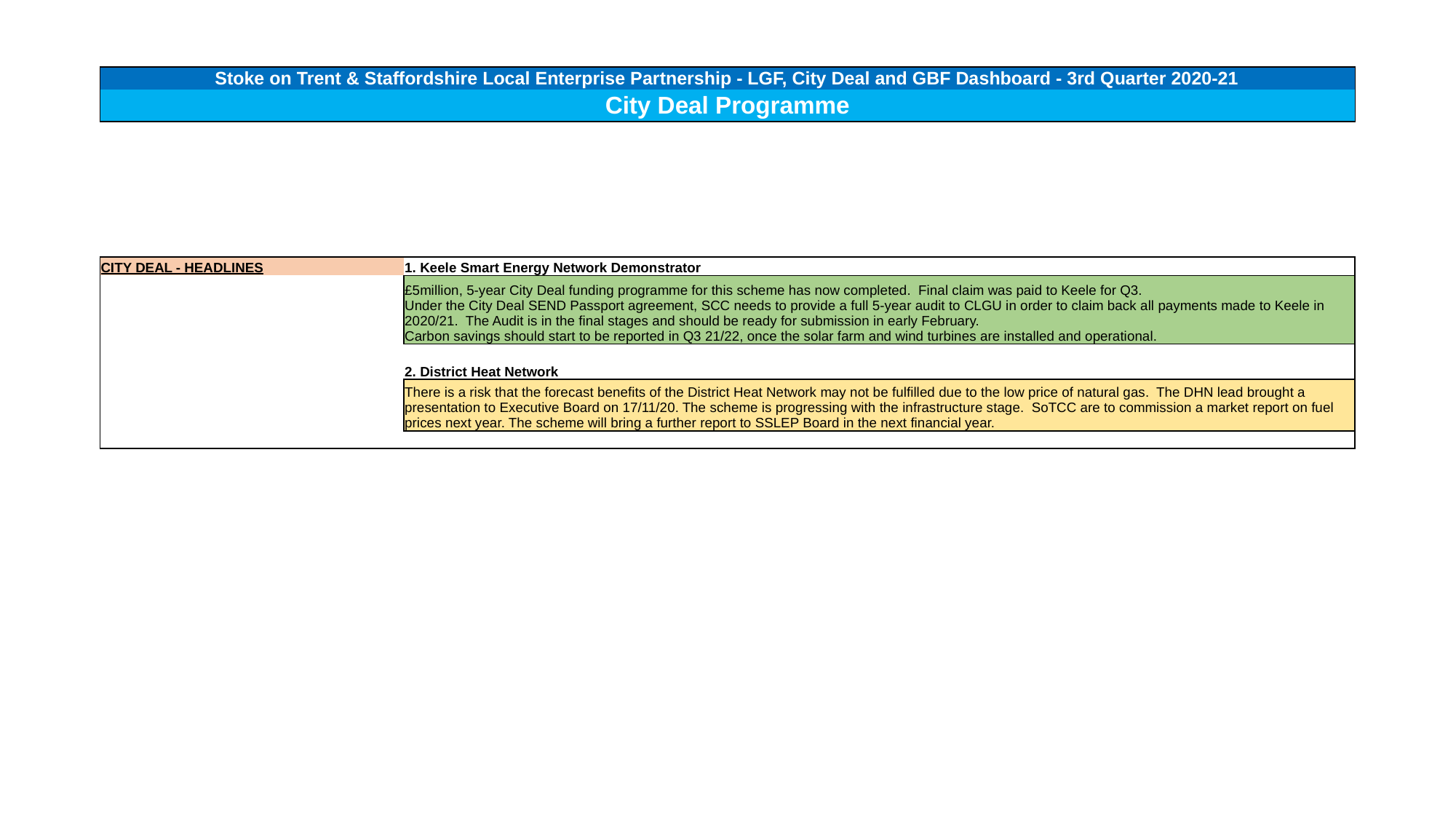

| Stoke on Trent & Staffordshire Local Enterprise Partnership - LGF, City Deal and GBF Dashboard - 3rd Quarter 2020-21 |
| --- |
| City Deal Programme |
| CITY DEAL - HEADLINES | 1. Keele Smart Energy Network Demonstrator |  |  |  |  |  |  |  |
| --- | --- | --- | --- | --- | --- | --- | --- | --- |
|  | £5million, 5-year City Deal funding programme for this scheme has now completed. Final claim was paid to Keele for Q3. Under the City Deal SEND Passport agreement, SCC needs to provide a full 5-year audit to CLGU in order to claim back all payments made to Keele in 2020/21. The Audit is in the final stages and should be ready for submission in early February. Carbon savings should start to be reported in Q3 21/22, once the solar farm and wind turbines are installed and operational. |  |  |  |  |  |  |  |
|  |  |  |  |  |  |  |  |  |
|  |  |  |  |  |  |  |  |  |
|  |  |  |  |  |  |  |  |  |
|  |  |  |  |  |  |  |  |  |
|  | 2. District Heat Network |  |  |  |  |  |  |  |
|  | There is a risk that the forecast benefits of the District Heat Network may not be fulfilled due to the low price of natural gas. The DHN lead brought a presentation to Executive Board on 17/11/20. The scheme is progressing with the infrastructure stage. SoTCC are to commission a market report on fuel prices next year. The scheme will bring a further report to SSLEP Board in the next financial year. |  |  |  |  |  |  |  |
|  |  |  |  |  |  |  |  |  |
|  |  |  |  |  |  |  |  |  |
|  |  |  |  |  |  |  |  |  |